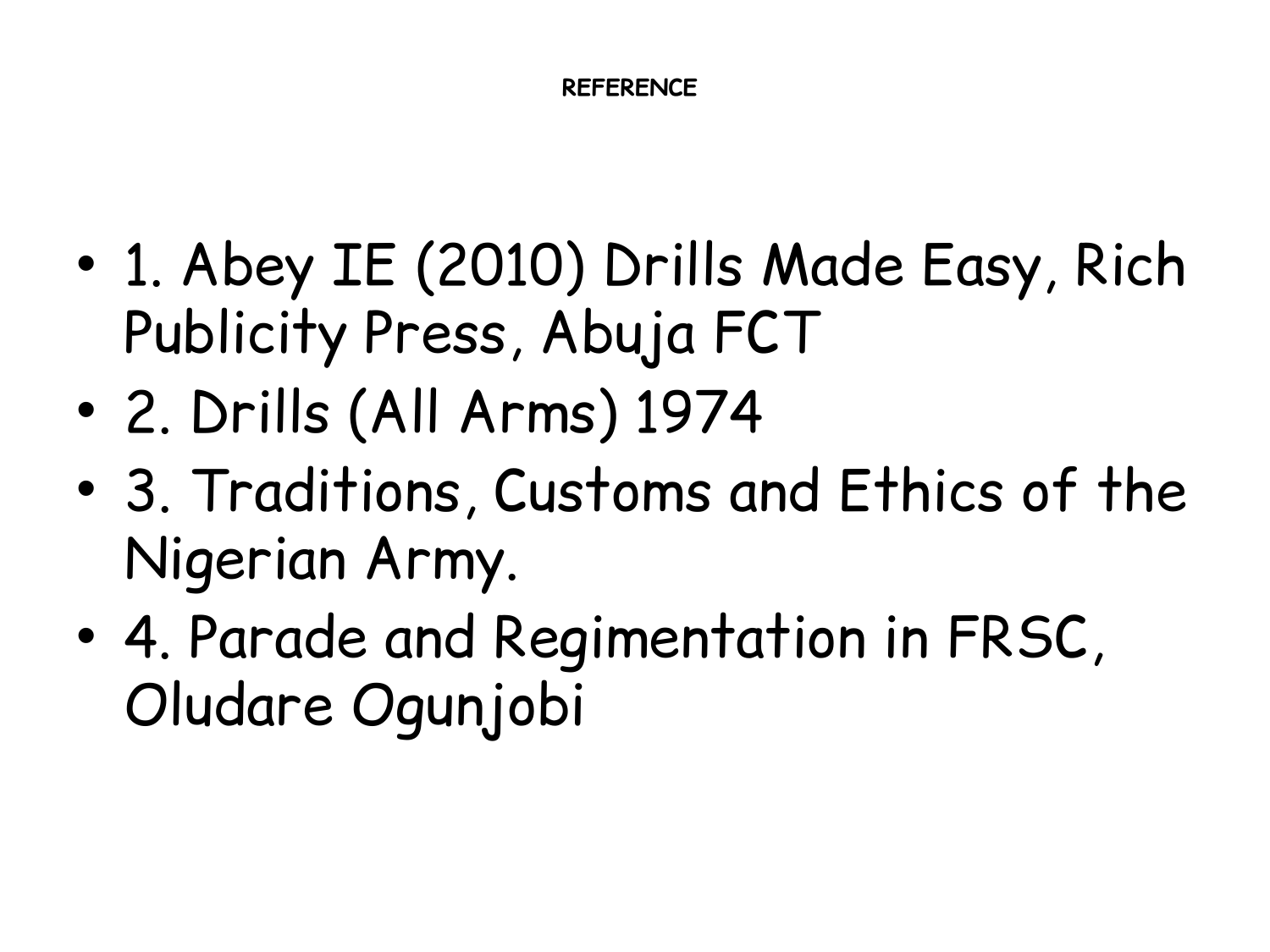

# REFERENCE
1. Abey IE (2010) Drills Made Easy, Rich Publicity Press, Abuja FCT
2. Drills (All Arms) 1974
3. Traditions, Customs and Ethics of the Nigerian Army.
4. Parade and Regimentation in FRSC, Oludare Ogunjobi